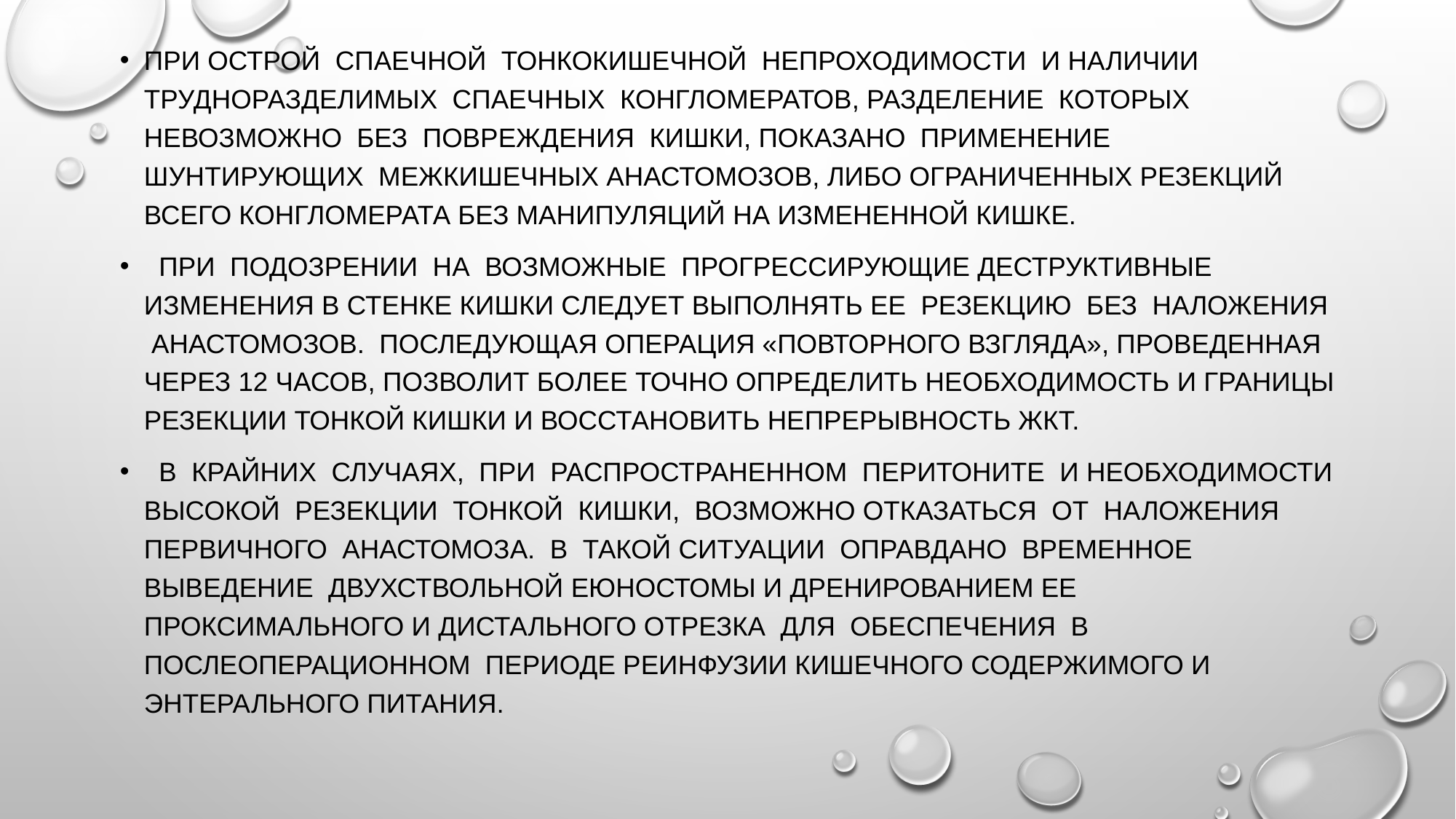

При острой  спаечной  тонкокишечной  непроходимости  и наличии  трудноразделимых  спаечных  конгломератов, разделение  которых  невозможно  без  повреждения  кишки, показано  применение  шунтирующих  межкишечных анастомозов, либо ограниченных резекций всего конгломерата без манипуляций на измененной кишке.
  При  подозрении  на  возможные  прогрессирующие деструктивные изменения в стенке кишки следует выполнять ее  резекцию  без  наложения  анастомозов.  Последующая операция «повторного взгляда», проведенная через 12 часов, позволит более точно определить необходимость и границы резекции тонкой кишки и восстановить непрерывность ЖКТ.
  В  крайних  случаях,  при  распространенном  перитоните  и необходимости высокой  резекции  тонкой  кишки,  возможно отказаться  от  наложения  первичного  анастомоза.  В  такой ситуации  оправдано  временное  выведение  двухствольной еюностомы и дренированием ее проксимального и дистального отрезка  для  обеспечения  в  послеоперационном  периоде реинфузии кишечного содержимого и энтерального питания.